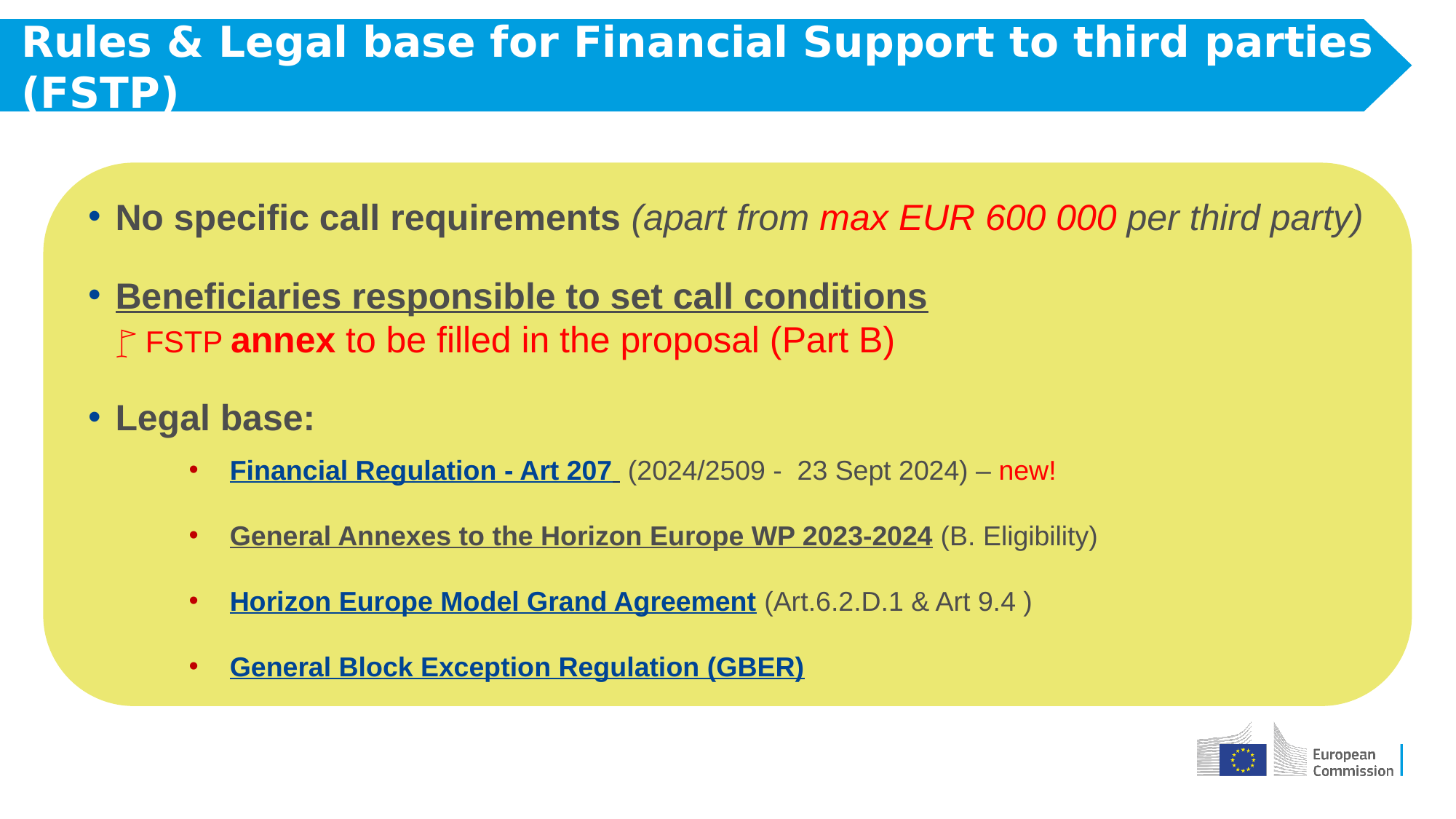

Rules & Legal base for Financial Support to third parties (FSTP)

No specific call requirements (apart from max EUR 600 000 per third party)
Beneficiaries responsible to set call conditions
🚩 FSTP annex to be filled in the proposal (Part B)
Legal base:
Financial Regulation - Art 207  (2024/2509 -  23 Sept 2024) – new!

General Annexes to the Horizon Europe WP 2023-2024 (B. Eligibility)

Horizon Europe Model Grand Agreement (Art.6.2.D.1 & Art 9.4 )

General Block Exception Regulation (GBER)